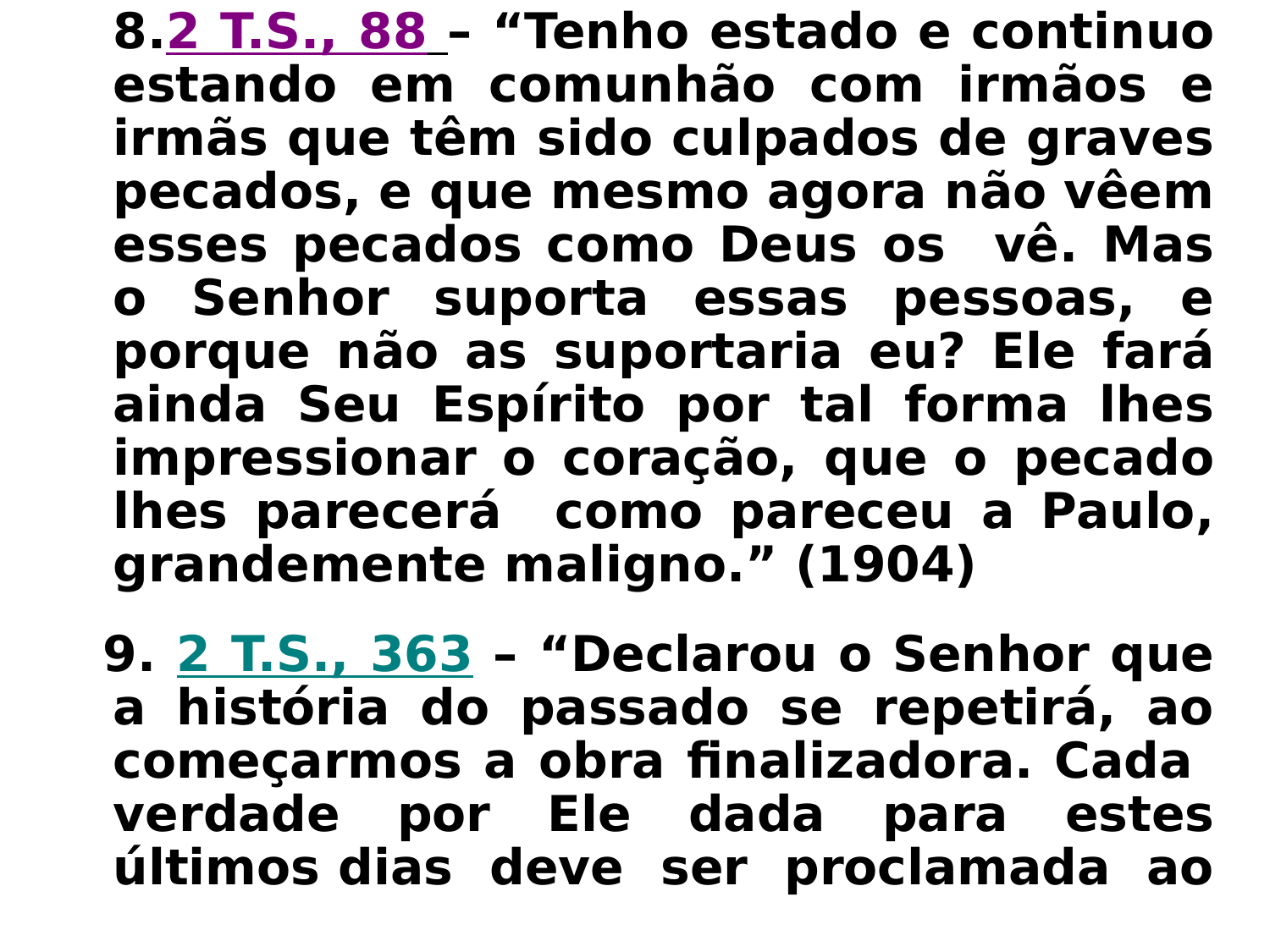

8.2 T.S., 88 – “Tenho estado e continuo estando em comunhão com irmãos e irmãs que têm sido culpados de graves pecados, e que mesmo agora não vêem esses pecados como Deus os  vê. Mas o Senhor suporta essas pessoas, e porque não as suportaria eu? Ele fará ainda Seu Espírito por tal forma lhes impressionar o coração, que o pecado lhes parecerá  como pareceu a Paulo, grandemente maligno.” (1904)

  9. 2 T.S., 363 – “Declarou o Senhor que a história do passado se repetirá, ao começarmos a obra finalizadora. Cada  verdade por Ele dada para estes últimos dias  deve  ser  proclamada  ao